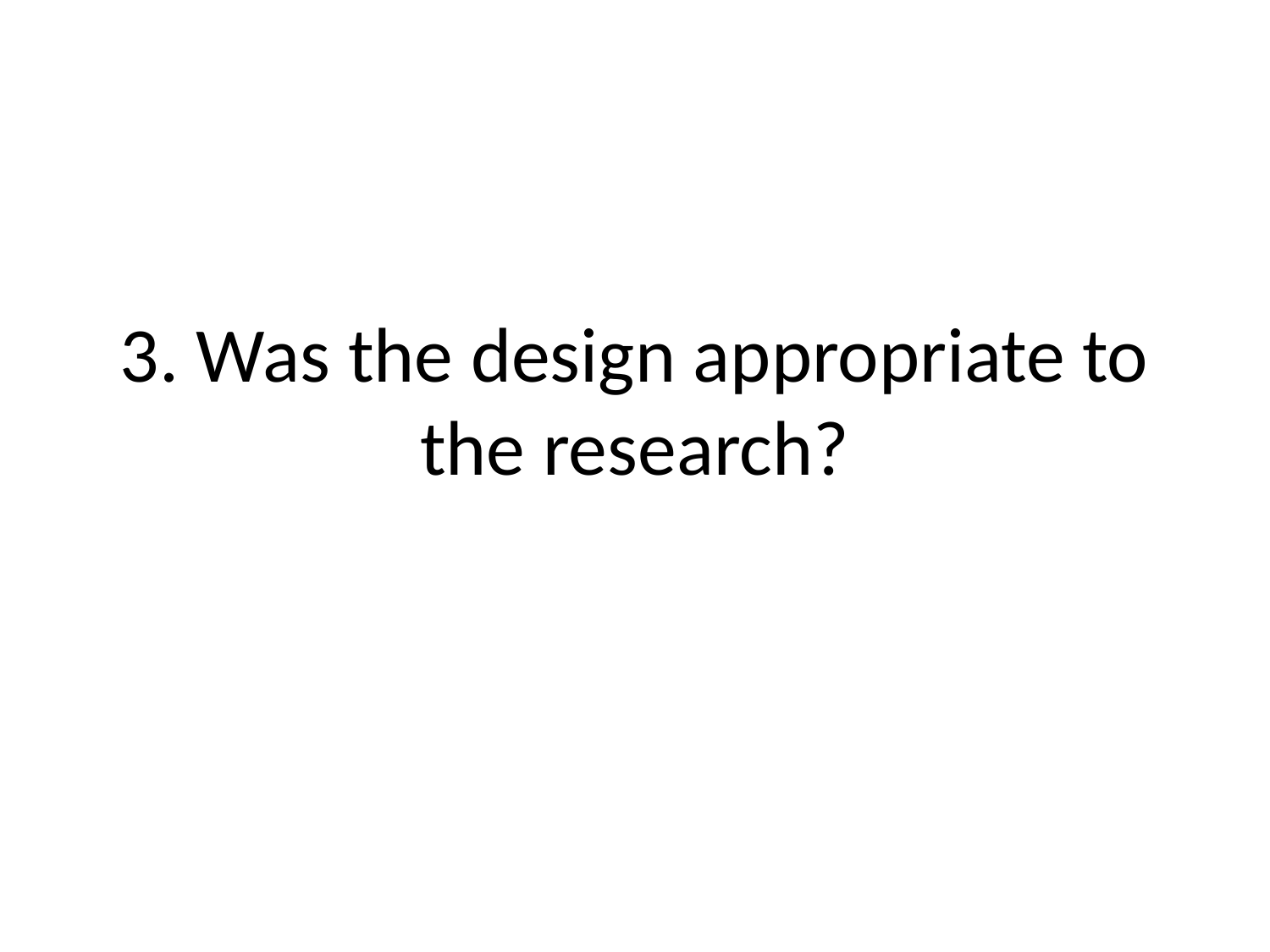

# 3. Was the design appropriate to the research?